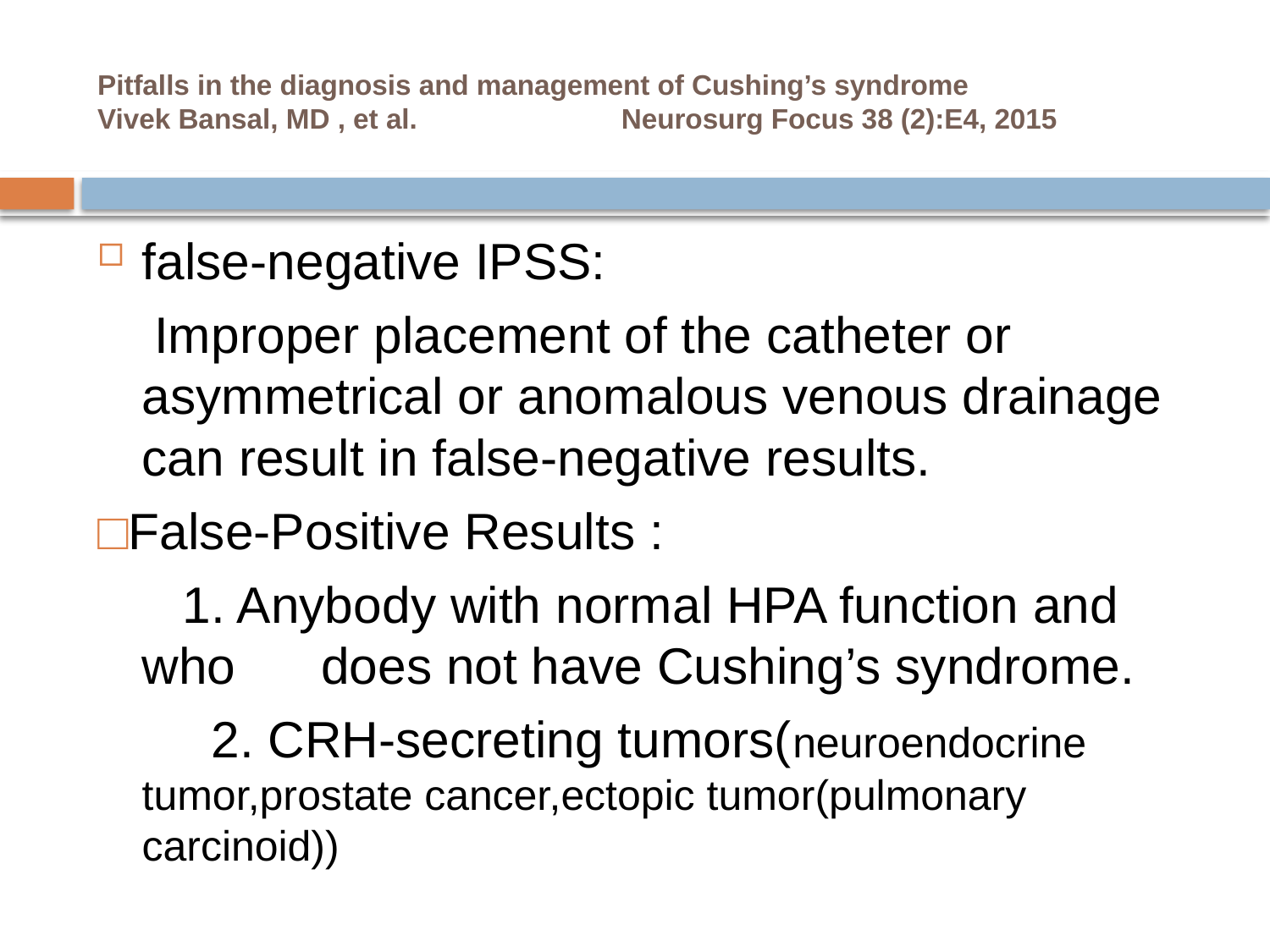

# Pitfalls in the diagnosis and management of Cushing’s syndrome Vivek Bansal, MD , et al.                          Neurosurg Focus 38 (2):E4, 2015
false-negative IPSS:
    Improper placement of the catheter or asymmetrical or anomalous venous drainage can result in false-negative results.
□False-Positive Results :
      1. Anybody with normal HPA function and who      does not have Cushing’s syndrome.
        2. CRH-secreting tumors(neuroendocrine tumor,prostate cancer,ectopic tumor(pulmonary carcinoid))